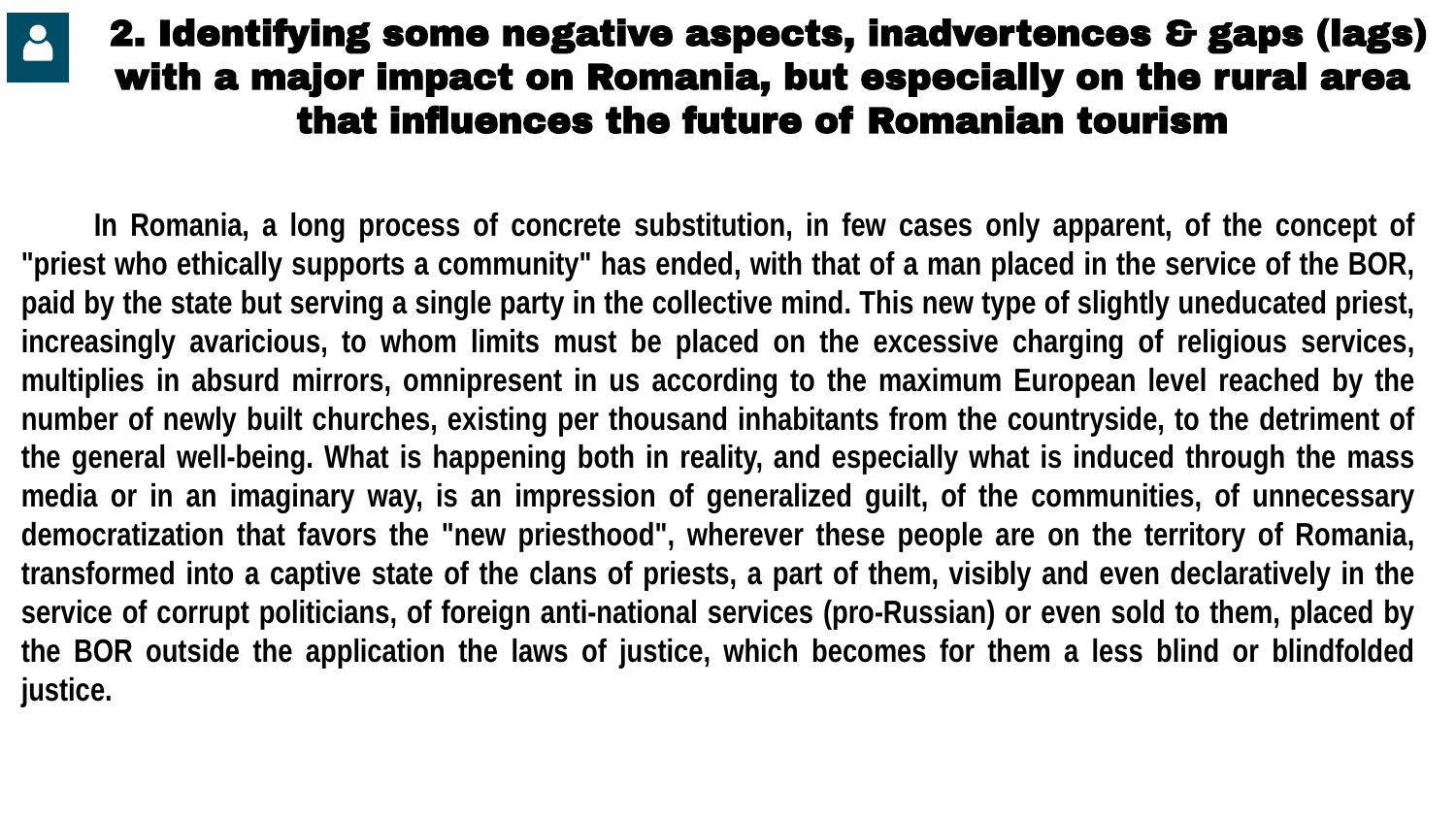

# 2. Identifying some negative aspects, inadvertences & gaps (lags) with a major impact on Romania, but especially on the rural area that influences the future of Romanian tourism

In Romania, a long process of concrete substitution, in few cases only apparent, of the concept of "priest who ethically supports a community" has ended, with that of a man placed in the service of the BOR, paid by the state but serving a single party in the collective mind. This new type of slightly uneducated priest, increasingly avaricious, to whom limits must be placed on the excessive charging of religious services, multiplies in absurd mirrors, omnipresent in us according to the maximum European level reached by the number of newly built churches, existing per thousand inhabitants from the countryside, to the detriment of the general well-being. What is happening both in reality, and especially what is induced through the mass media or in an imaginary way, is an impression of generalized guilt, of the communities, of unnecessary democratization that favors the "new priesthood", wherever these people are on the territory of Romania, transformed into a captive state of the clans of priests, a part of them, visibly and even declaratively in the service of corrupt politicians, of foreign anti-national services (pro-Russian) or even sold to them, placed by the BOR outside the application the laws of justice, which becomes for them a less blind or blindfolded justice.